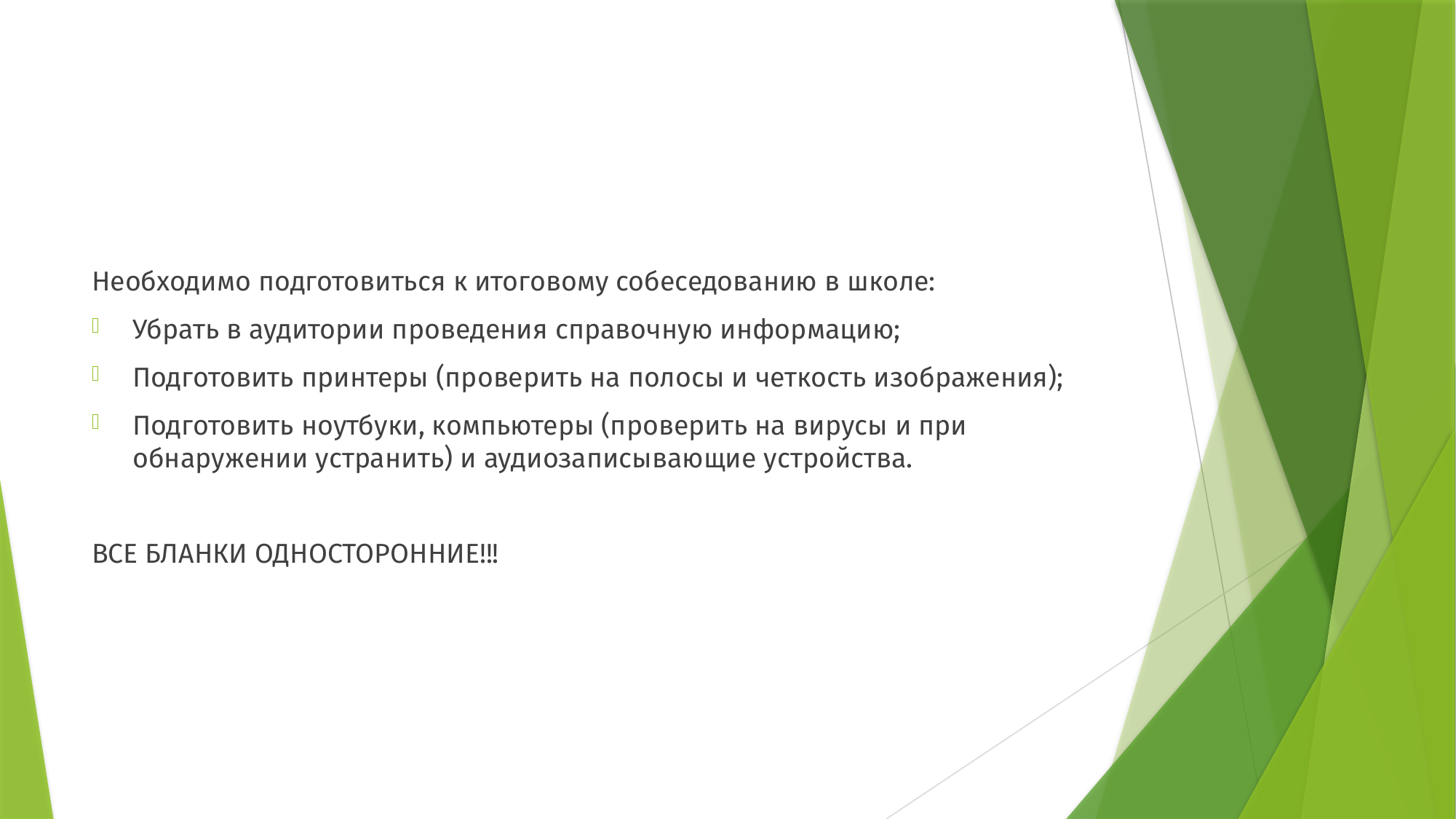

#
Необходимо подготовиться к итоговому собеседованию в школе:
Убрать в аудитории проведения справочную информацию;
Подготовить принтеры (проверить на полосы и четкость изображения);
Подготовить ноутбуки, компьютеры (проверить на вирусы и при обнаружении устранить) и аудиозаписывающие устройства.

ВСЕ БЛАНКИ ОДНОСТОРОННИЕ!!!